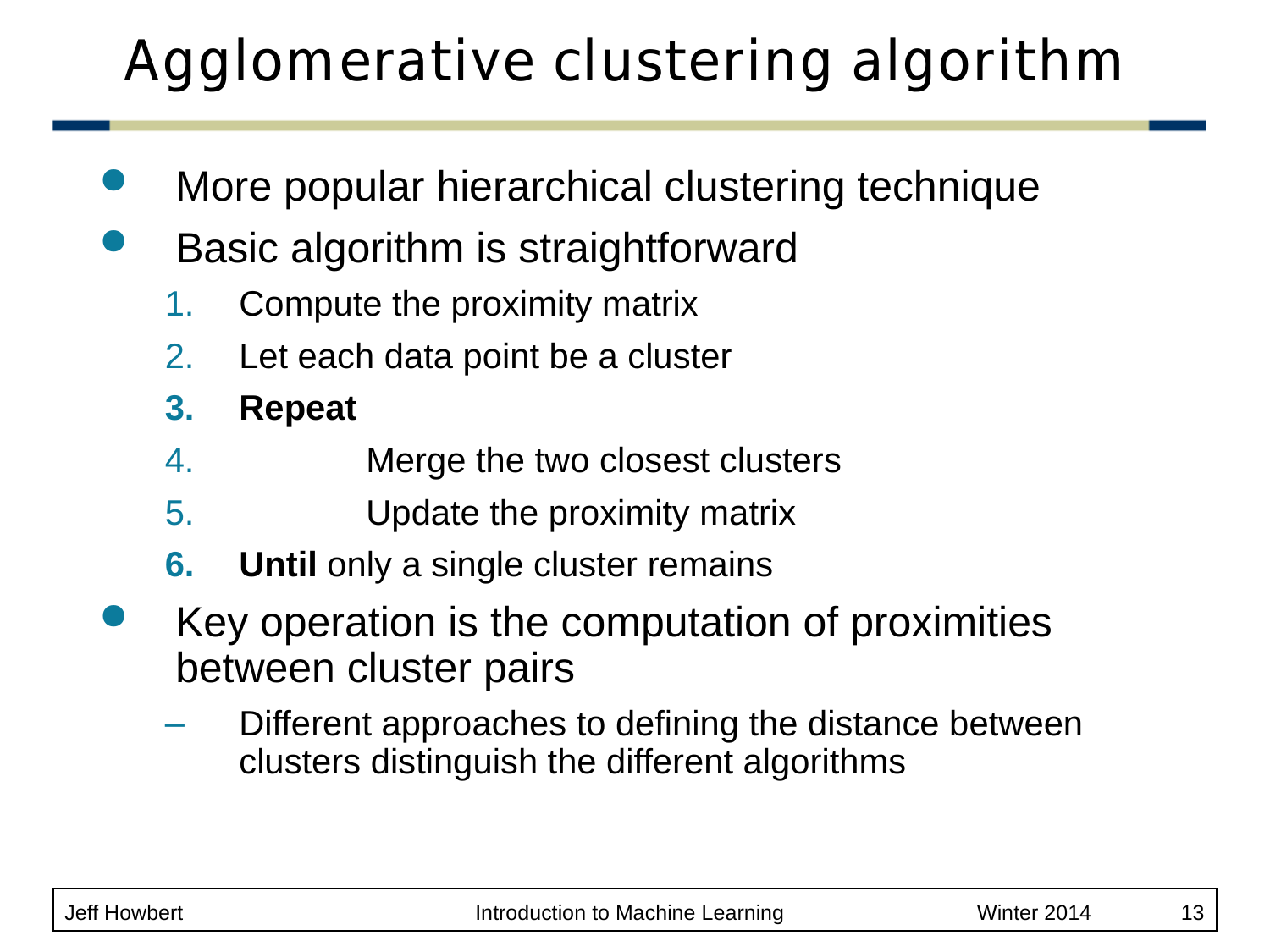

# Agglomerative clustering algorithm
More popular hierarchical clustering technique
Basic algorithm is straightforward
Compute the proximity matrix
Let each data point be a cluster
Repeat
	Merge the two closest clusters
	Update the proximity matrix
Until only a single cluster remains
Key operation is the computation of proximities between cluster pairs
Different approaches to defining the distance between clusters distinguish the different algorithms